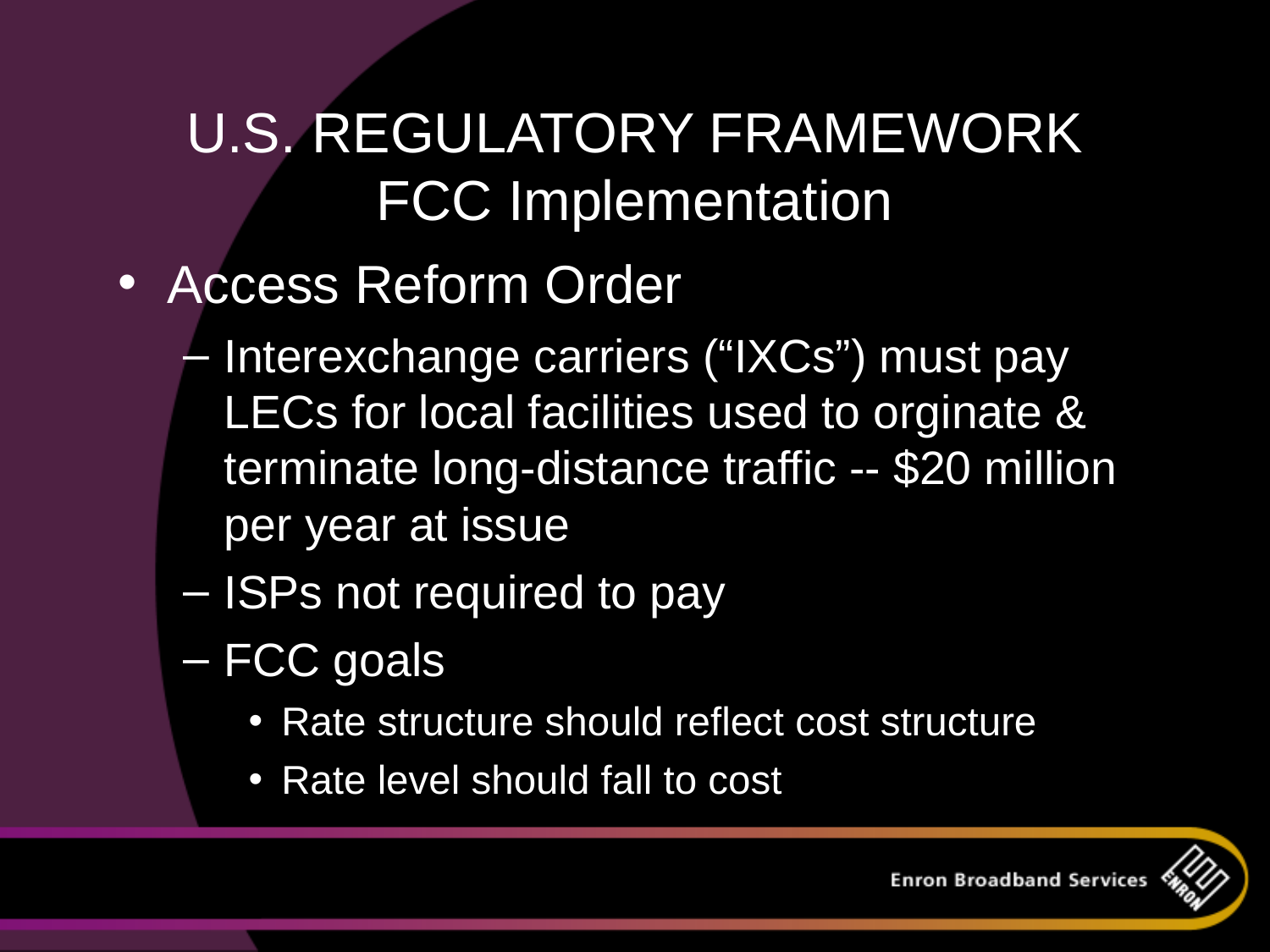

# U.S. REGULATORY FRAMEWORK FCC Implementation
Access Reform Order
Interexchange carriers (“IXCs”) must pay LECs for local facilities used to orginate & terminate long-distance traffic -- $20 million per year at issue
ISPs not required to pay
FCC goals
Rate structure should reflect cost structure
Rate level should fall to cost